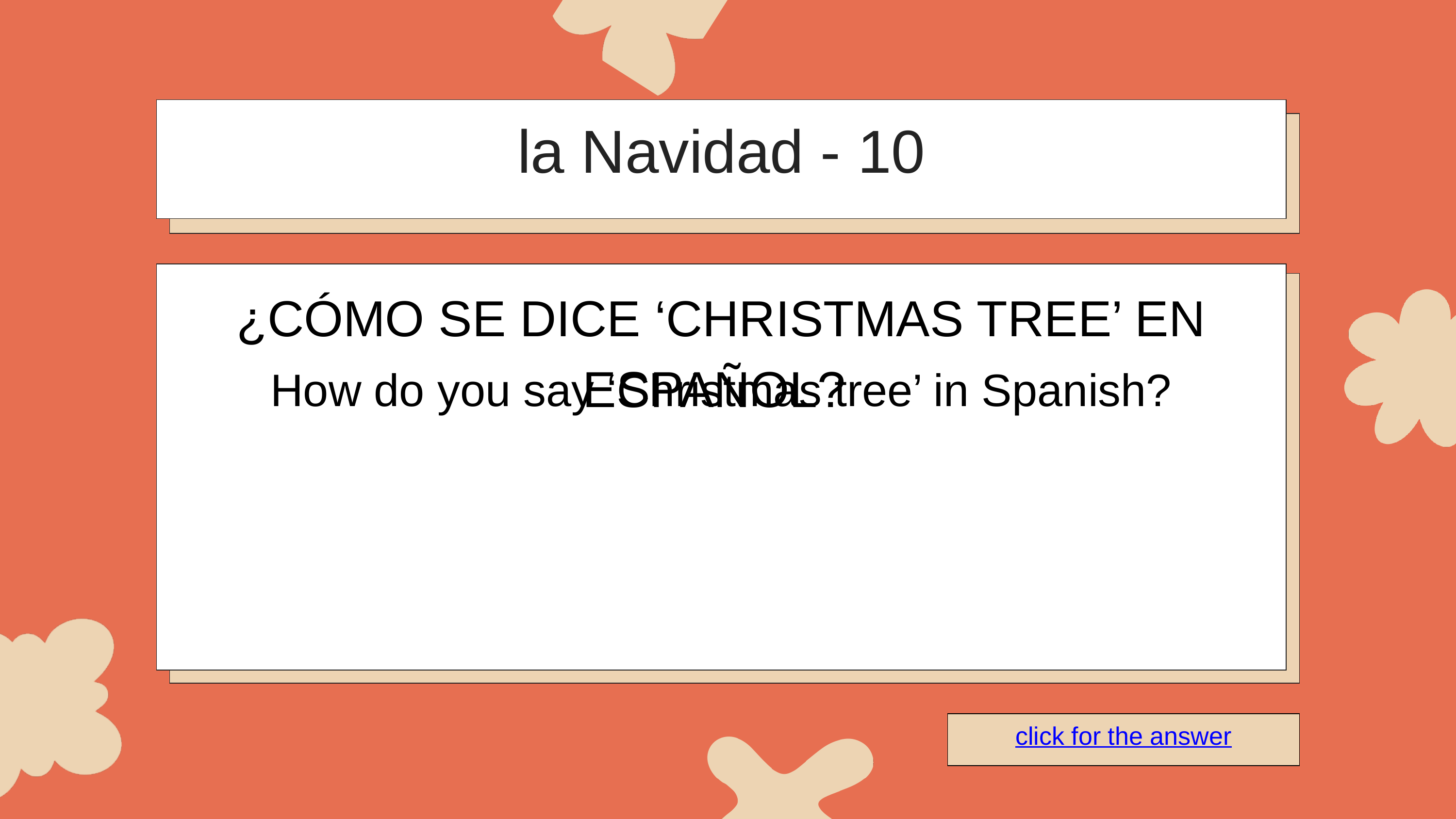

la Navidad - 10

¿CÓMO SE DICE ‘CHRISTMAS TREE’ EN ESPAÑOL?

How do you say ‘Christmas tree’ in Spanish?

click for the answer